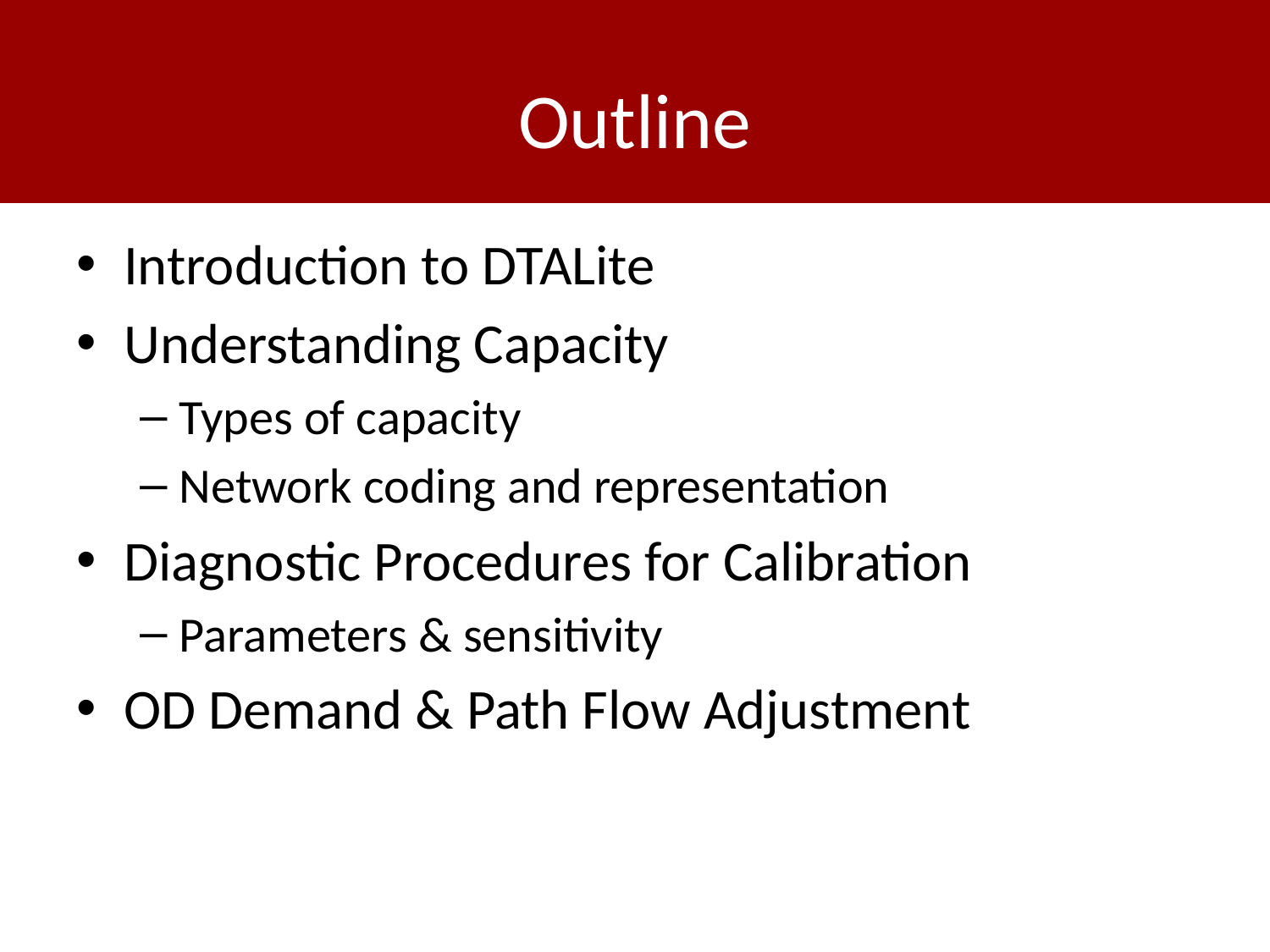

# Outline
Introduction to DTALite
Understanding Capacity
Types of capacity
Network coding and representation
Diagnostic Procedures for Calibration
Parameters & sensitivity
OD Demand & Path Flow Adjustment